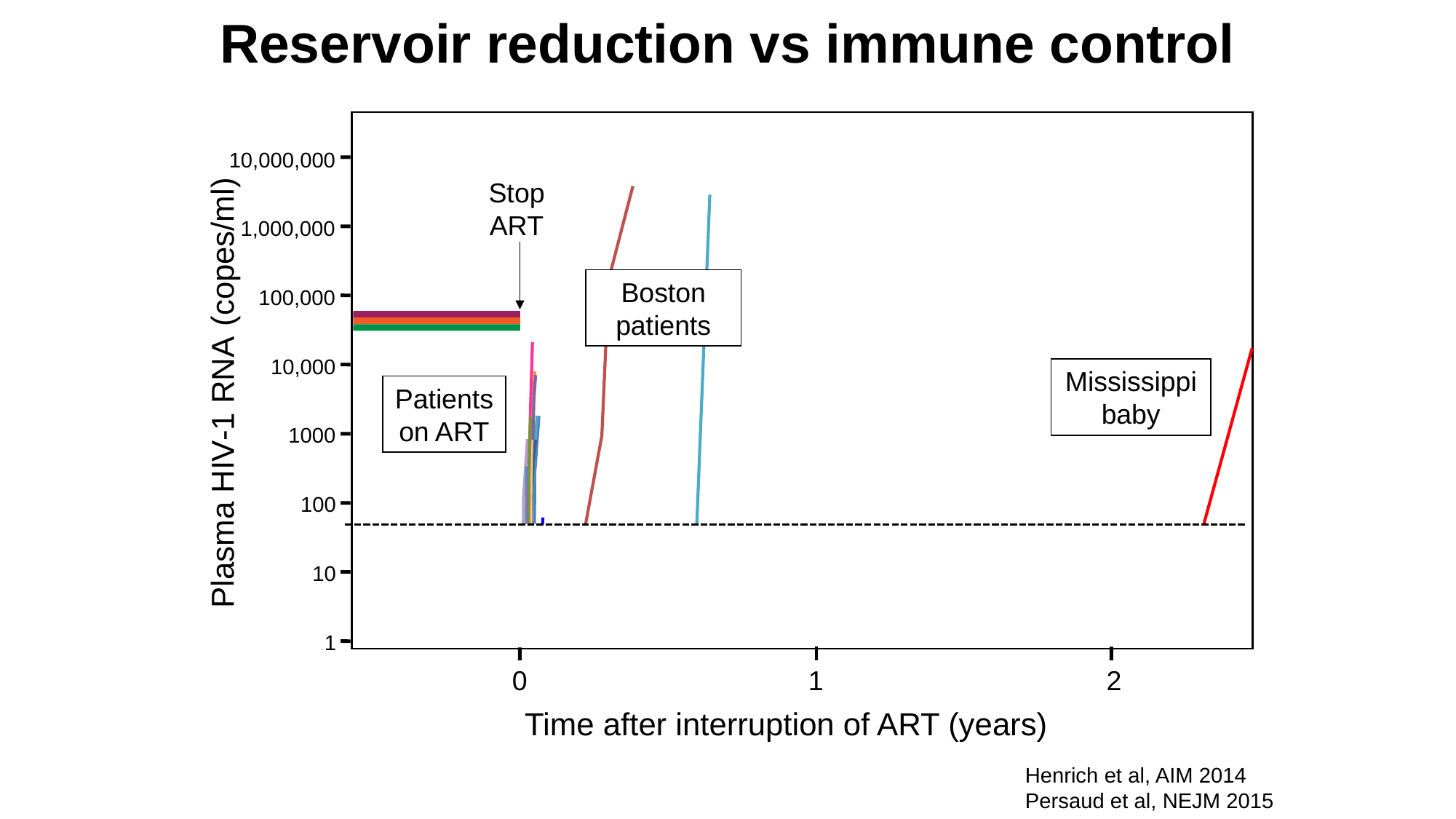

Reservoir reduction vs immune control

10,000,000

Stop
ART

1,000,000

 (copes/ml)
Boston patients
ART
100,000

A

10,000
Mississippi
baby

Patients
on ART
-1 RN
1000
V

100

Plasma HI

10

1

0
1
2
Time after interruption of ART (years)
Henrich et al, AIM 2014
Persaud et al, NEJM 2015